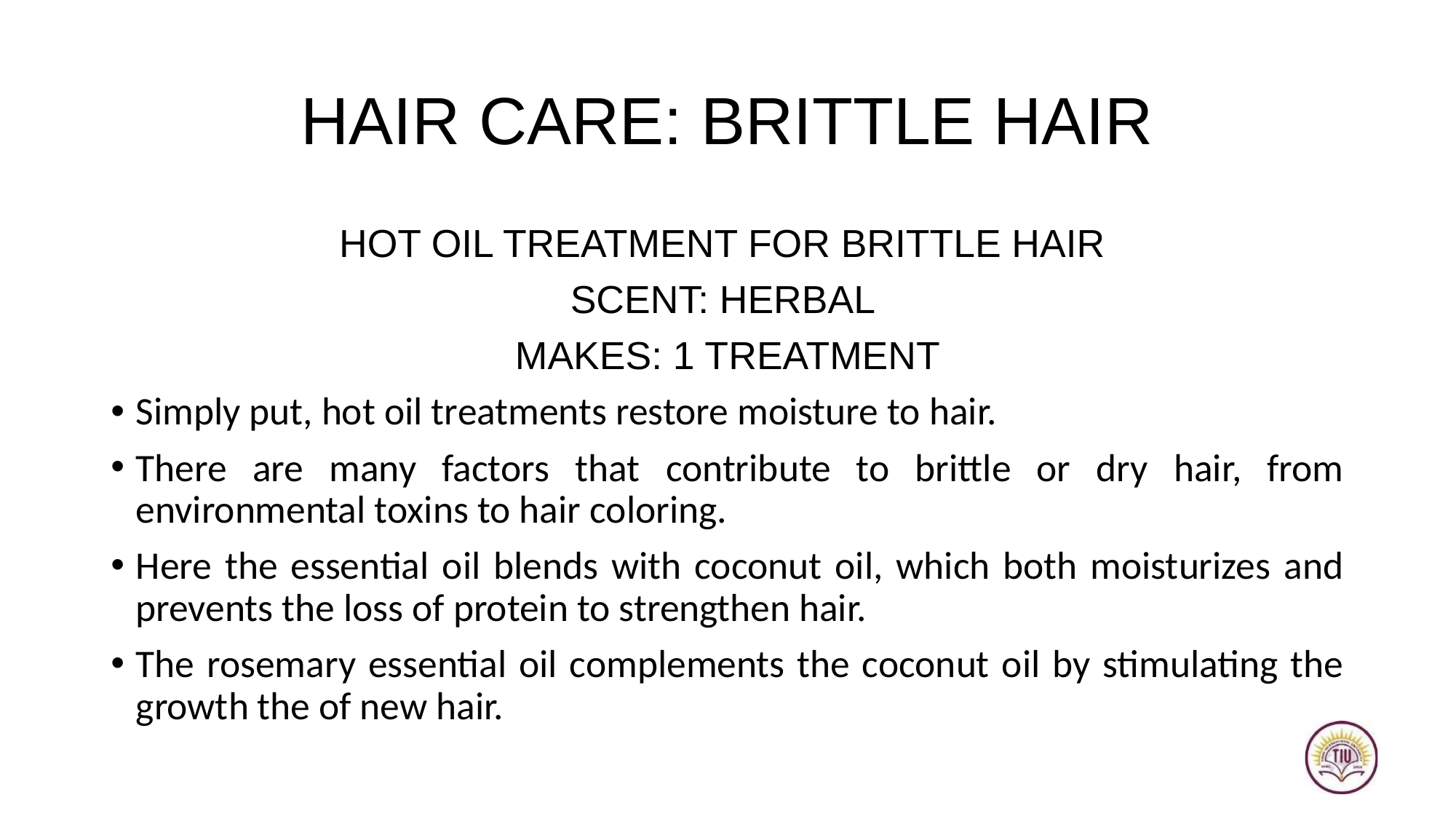

# HAIR CARE: BRITTLE HAIR
HOT OIL TREATMENT FOR BRITTLE HAIR
SCENT: HERBAL
MAKES: 1 TREATMENT
Simply put, hot oil treatments restore moisture to hair.
There are many factors that contribute to brittle or dry hair, from environmental toxins to hair coloring.
Here the essential oil blends with coconut oil, which both moisturizes and prevents the loss of protein to strengthen hair.
The rosemary essential oil complements the coconut oil by stimulating the growth the of new hair.